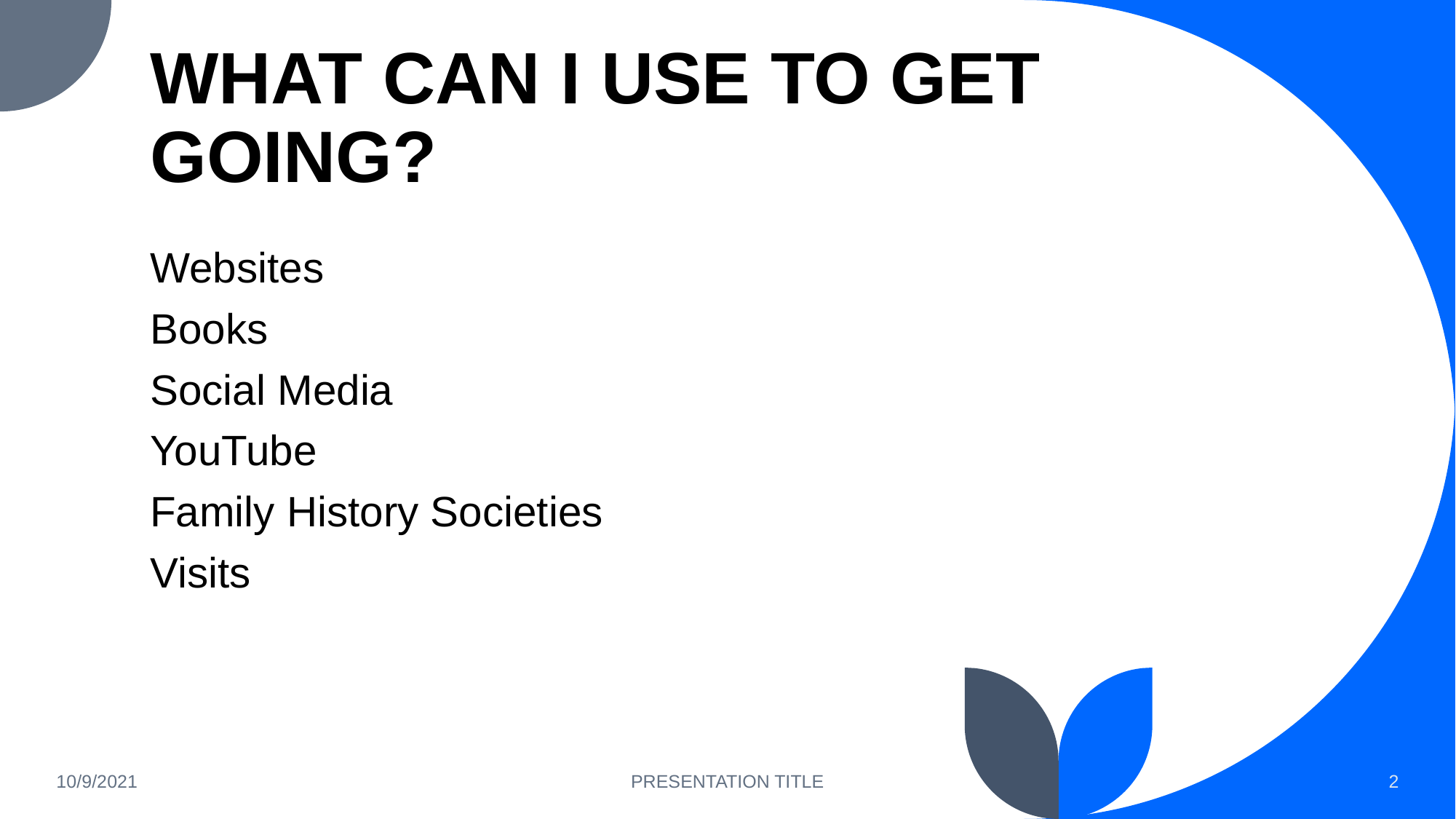

# WHAT CAN I USE TO GET GOING?
Websites
Books
Social Media
YouTube
Family History Societies
Visits

10/9/2021
PRESENTATION TITLE
2